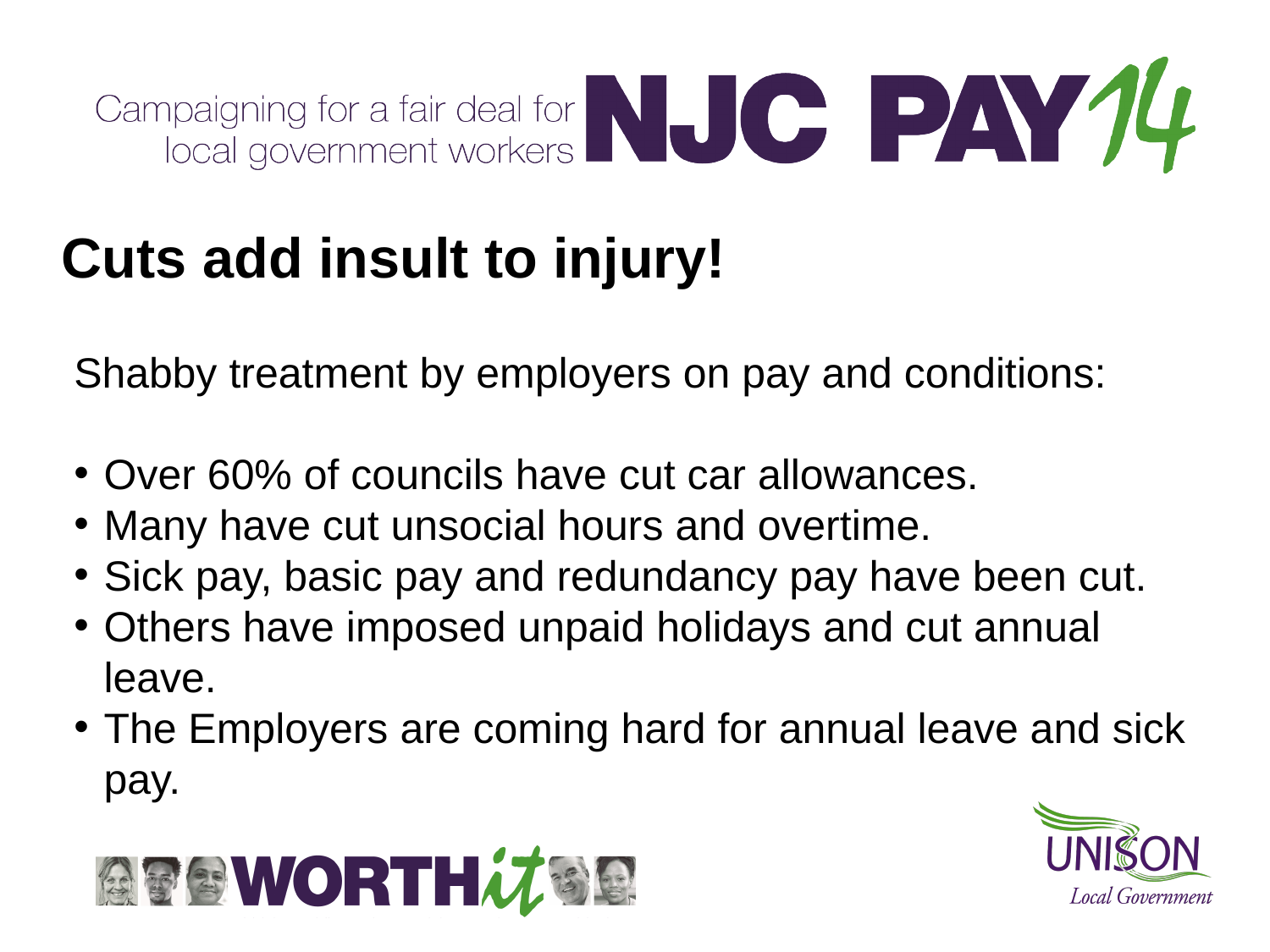

# Cuts add insult to injury!
Shabby treatment by employers on pay and conditions:

Over 60% of councils have cut car allowances.
Many have cut unsocial hours and overtime.
Sick pay, basic pay and redundancy pay have been cut.
Others have imposed unpaid holidays and cut annual leave.
The Employers are coming hard for annual leave and sick pay.